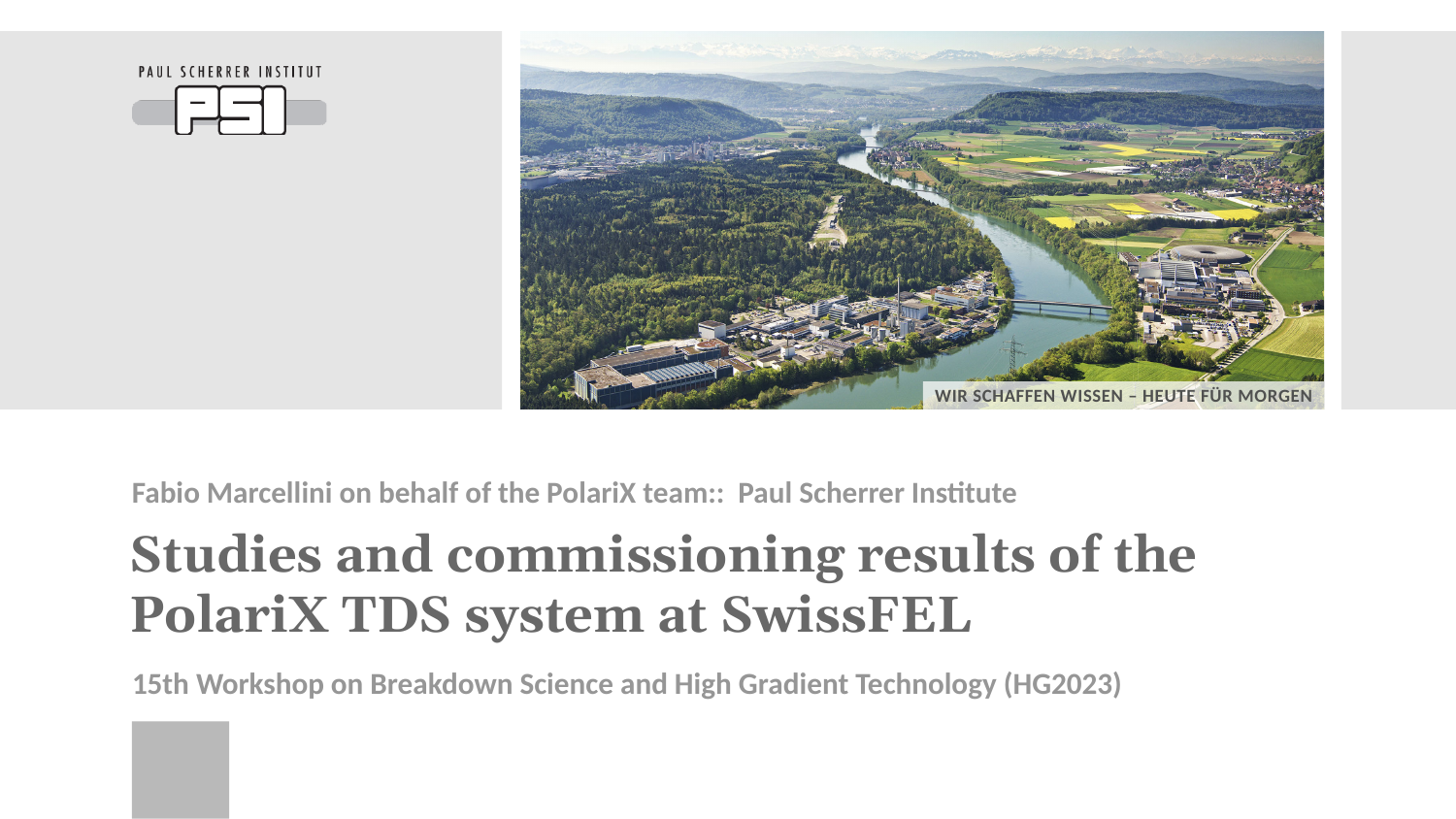

Fabio Marcellini on behalf of the PolariX team::  Paul Scherrer Institute
# Studies and commissioning results of the PolariX TDS system at SwissFEL
15th Workshop on Breakdown Science and High Gradient Technology (HG2023)